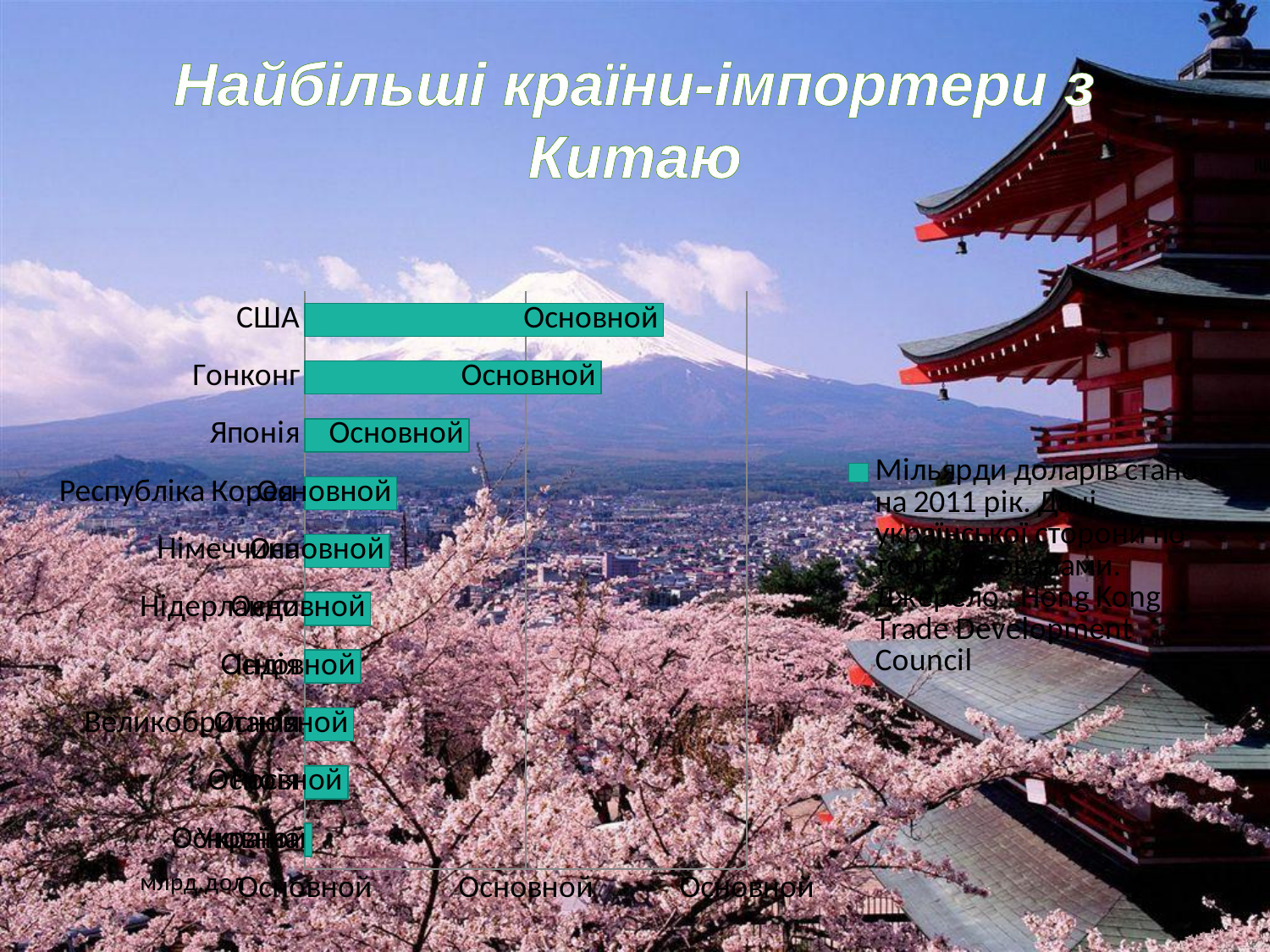

# Найбільші країни-імпортери з Китаю

### Chart: млрд.дол

| Category | Мільярди доларів станом на 2011 рік. Дані української сторони по торгівлі товарами. Джерело : Hong Kong Trade Development Council |
|---|---|
| Україна | 6.3 |
| Росія | 38.9 |
| Великобританія | 44.1 |
| Індія | 50.5 |
| Нідерланди | 59.5 |
| Німеччина | 76.5 |
| Республіка Корея  | 83.0 |
| Японія | 148.4 |
| Гонконг | 267.8999999999997 |
| США | 324.5 |